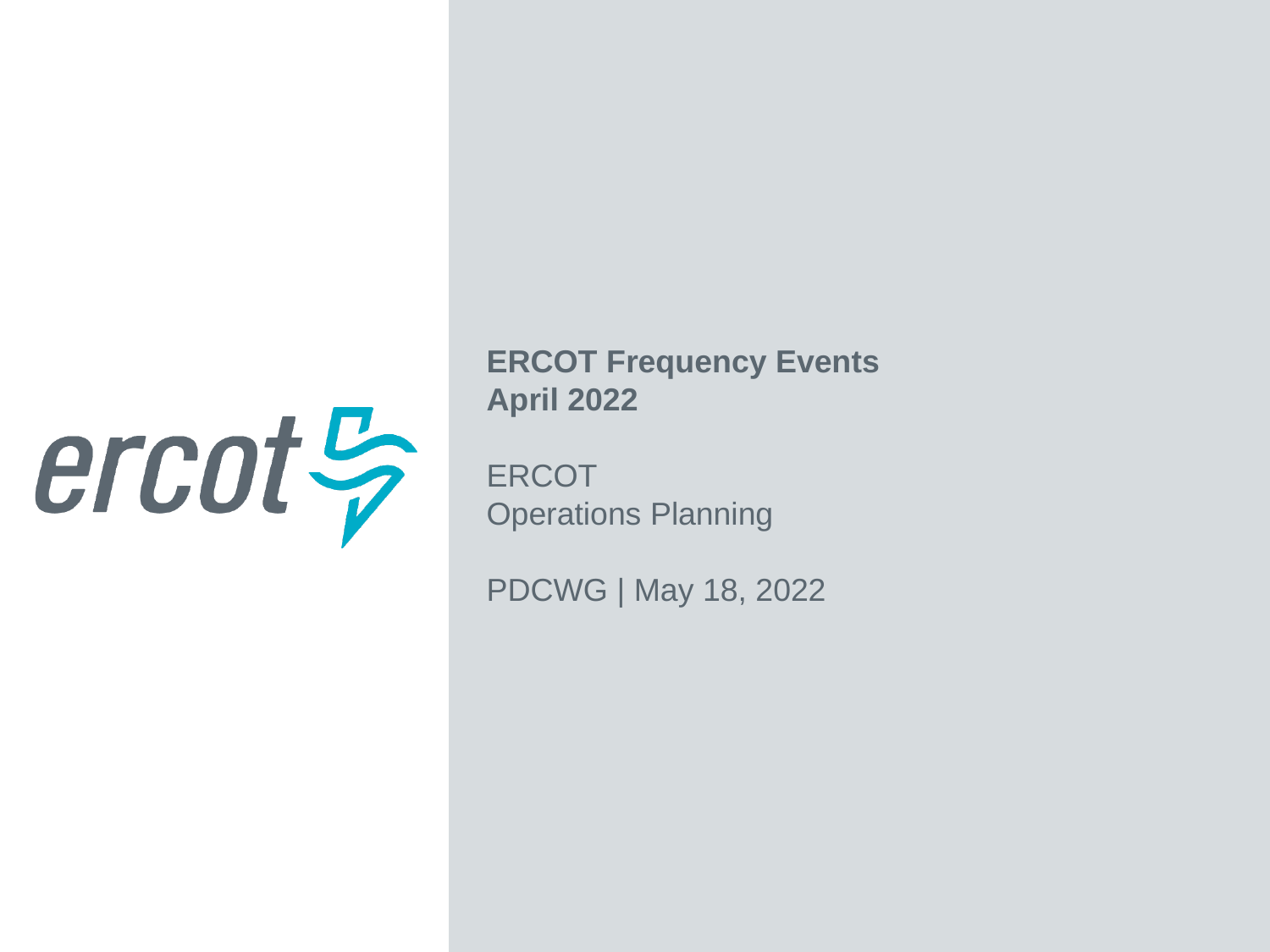

ERCOT Frequency Events
April 2022

ERCOT
Operations Planning

PDCWG | May 18, 2022